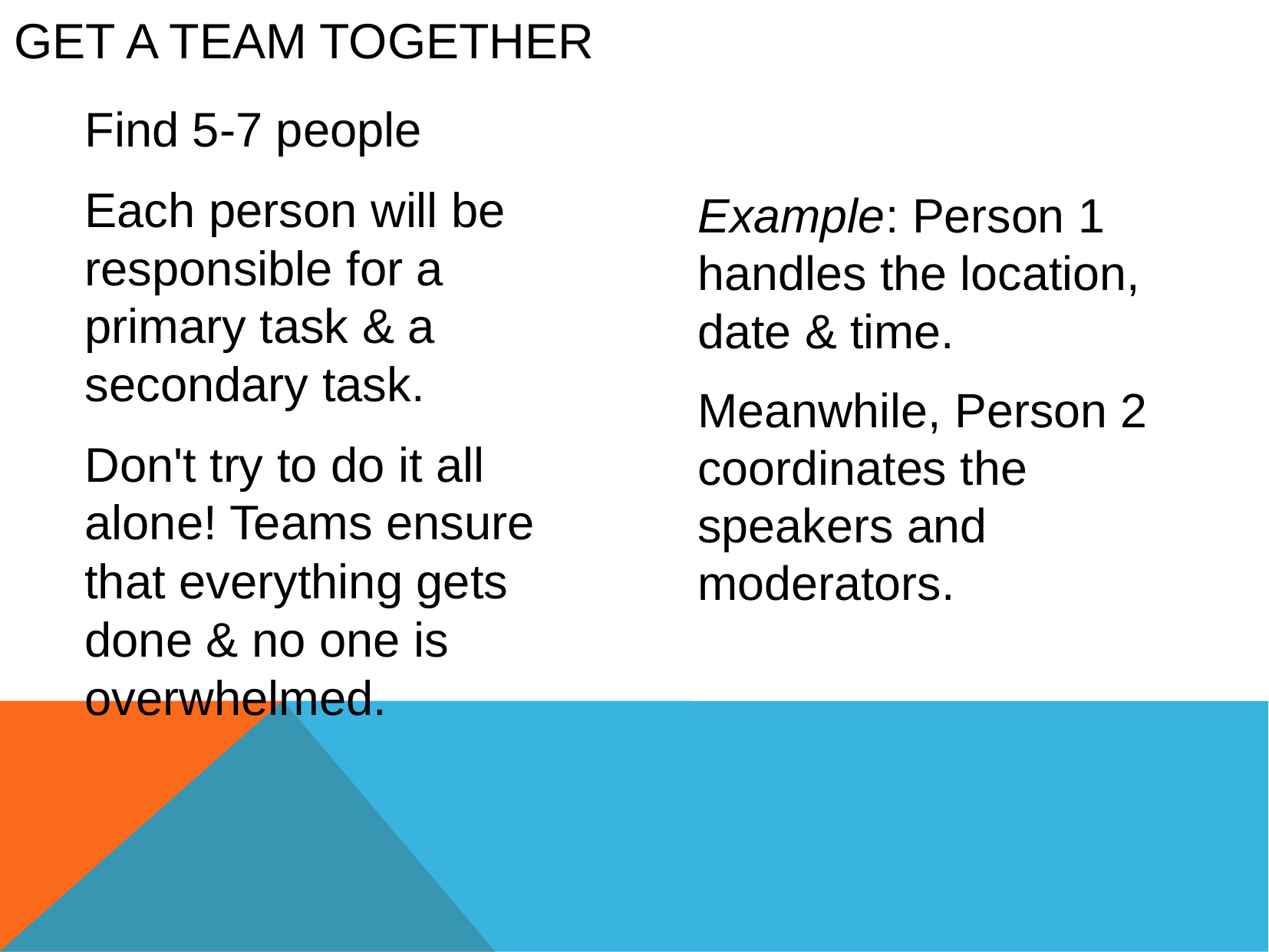

Get A Team Together
Find 5-7 people
Each person will be responsible for a primary task & a secondary task.
Don't try to do it all alone! Teams ensure that everything gets done & no one is overwhelmed.

Example: Person 1 handles the location, date & time.
Meanwhile, Person 2 coordinates the speakers and moderators. moderator.